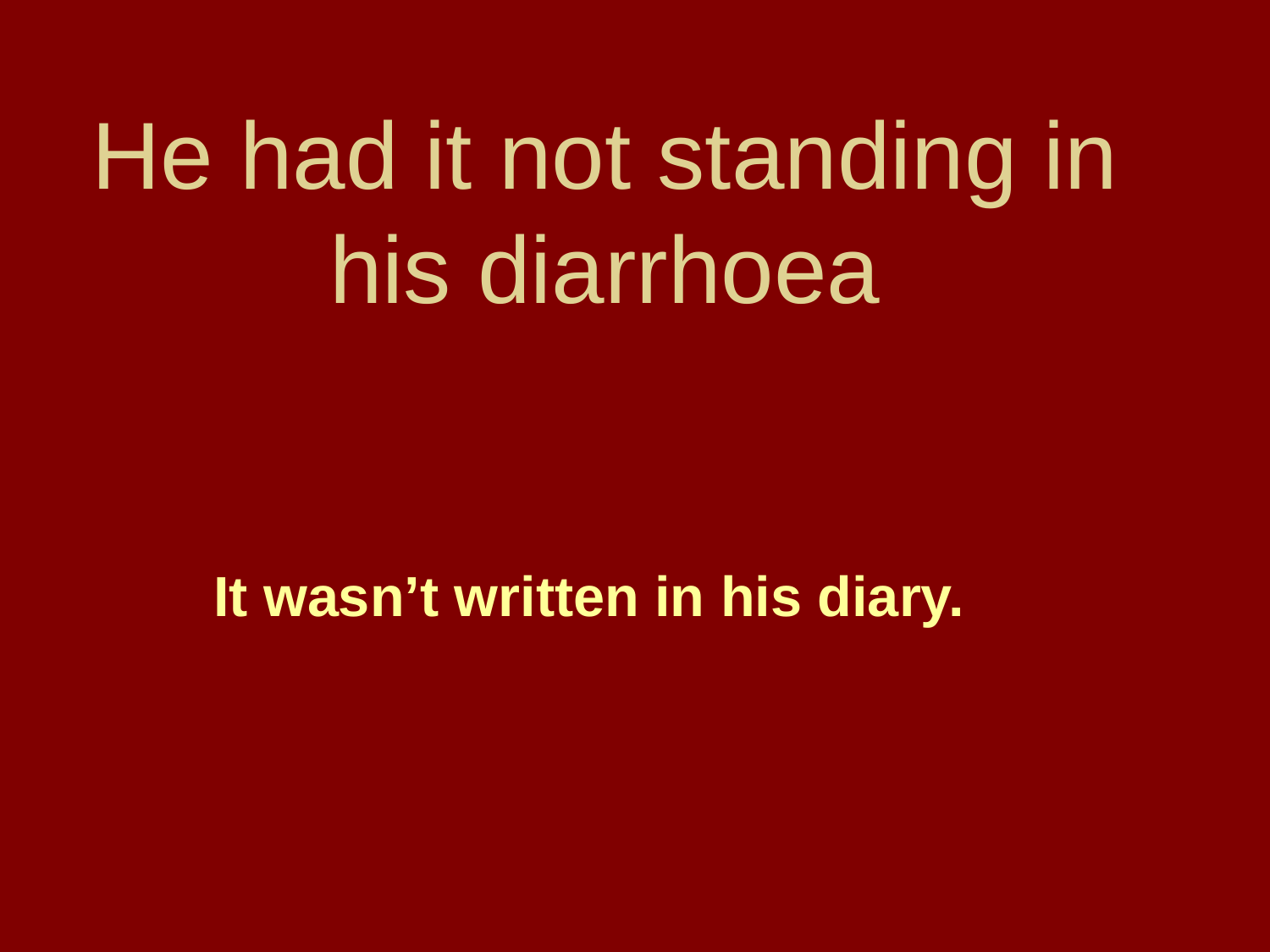

# He had it not standing in his diarrhoea

It wasn’t written in his diary.